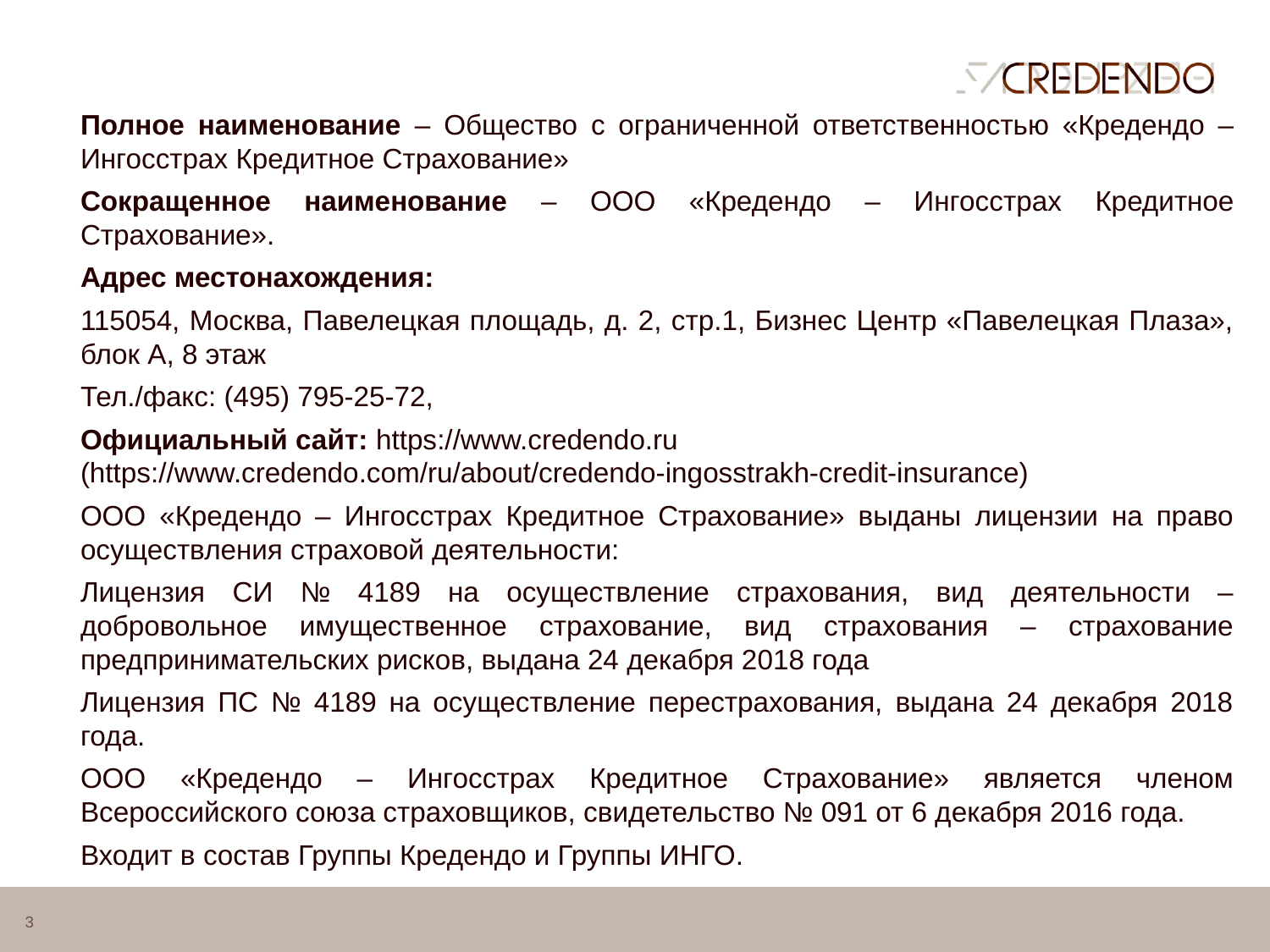

Полное наименование – Общество с ограниченной ответственностью «Кредендо – Ингосстрах Кредитное Страхование»
Сокращенное наименование – ООО «Кредендо – Ингосстрах Кредитное Страхование».
Адрес местонахождения:
115054, Москва, Павелецкая площадь, д. 2, стр.1, Бизнес Центр «Павелецкая Плаза», блок А, 8 этаж
Тел./факс: (495) 795-25-72,
Официальный сайт: https://www.credendo.ru (https://www.credendo.com/ru/about/credendo-ingosstrakh-credit-insurance)
ООО «Кредендо – Ингосстрах Кредитное Страхование» выданы лицензии на право осуществления страховой деятельности:
Лицензия СИ № 4189 на осуществление страхования, вид деятельности – добровольное имущественное страхование, вид страхования – страхование предпринимательских рисков, выдана 24 декабря 2018 года
Лицензия ПС № 4189 на осуществление перестрахования, выдана 24 декабря 2018 года.
ООО «Кредендо – Ингосстрах Кредитное Страхование» является членом Всероссийского союза страховщиков, свидетельство № 091 от 6 декабря 2016 года.
Входит в состав Группы Кредендо и Группы ИНГО.

3